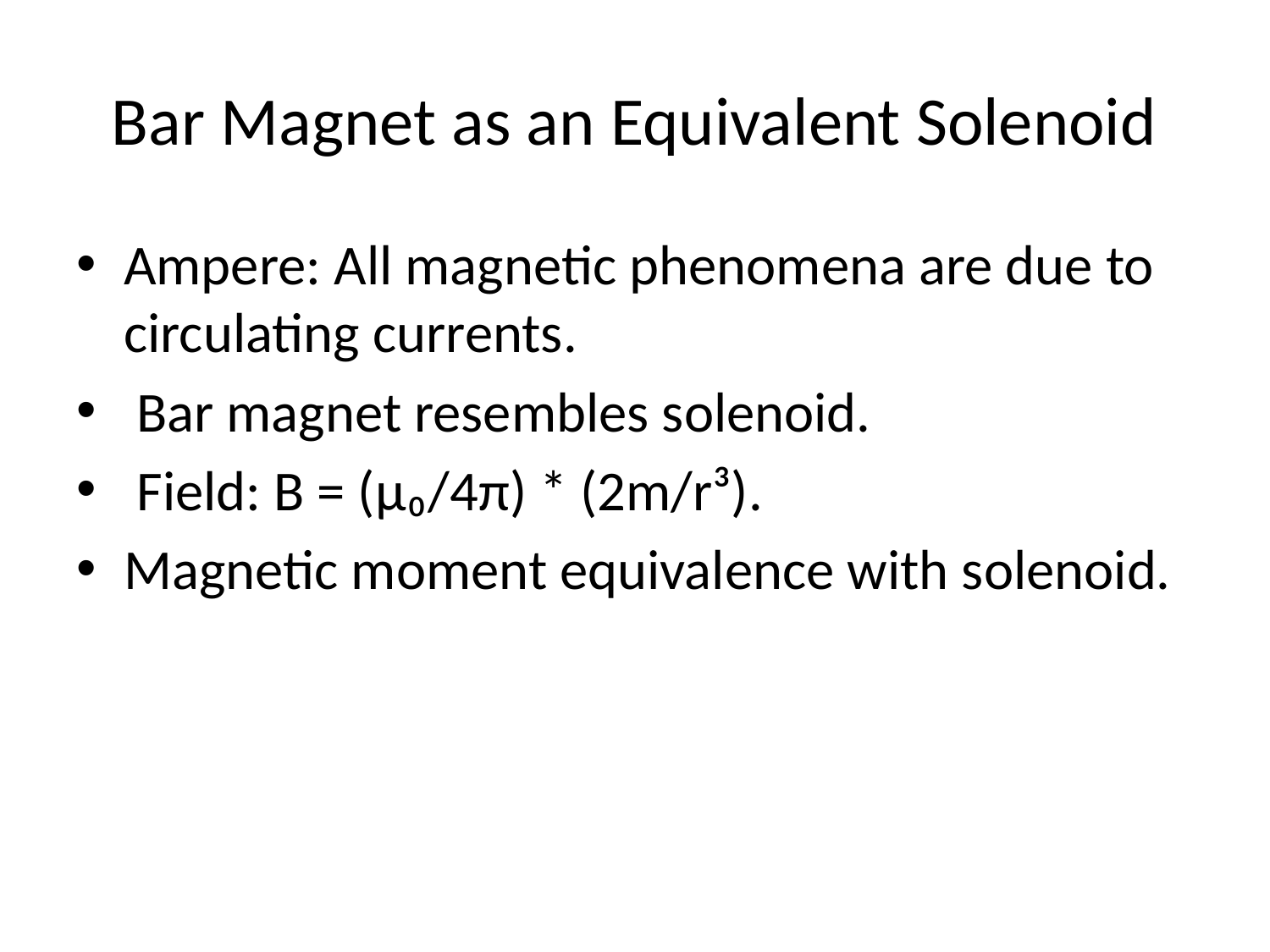

# Bar Magnet as an Equivalent Solenoid
Ampere: All magnetic phenomena are due to circulating currents.
 Bar magnet resembles solenoid.
 Field: B = (μ₀/4π) * (2m/r³).
Magnetic moment equivalence with solenoid.